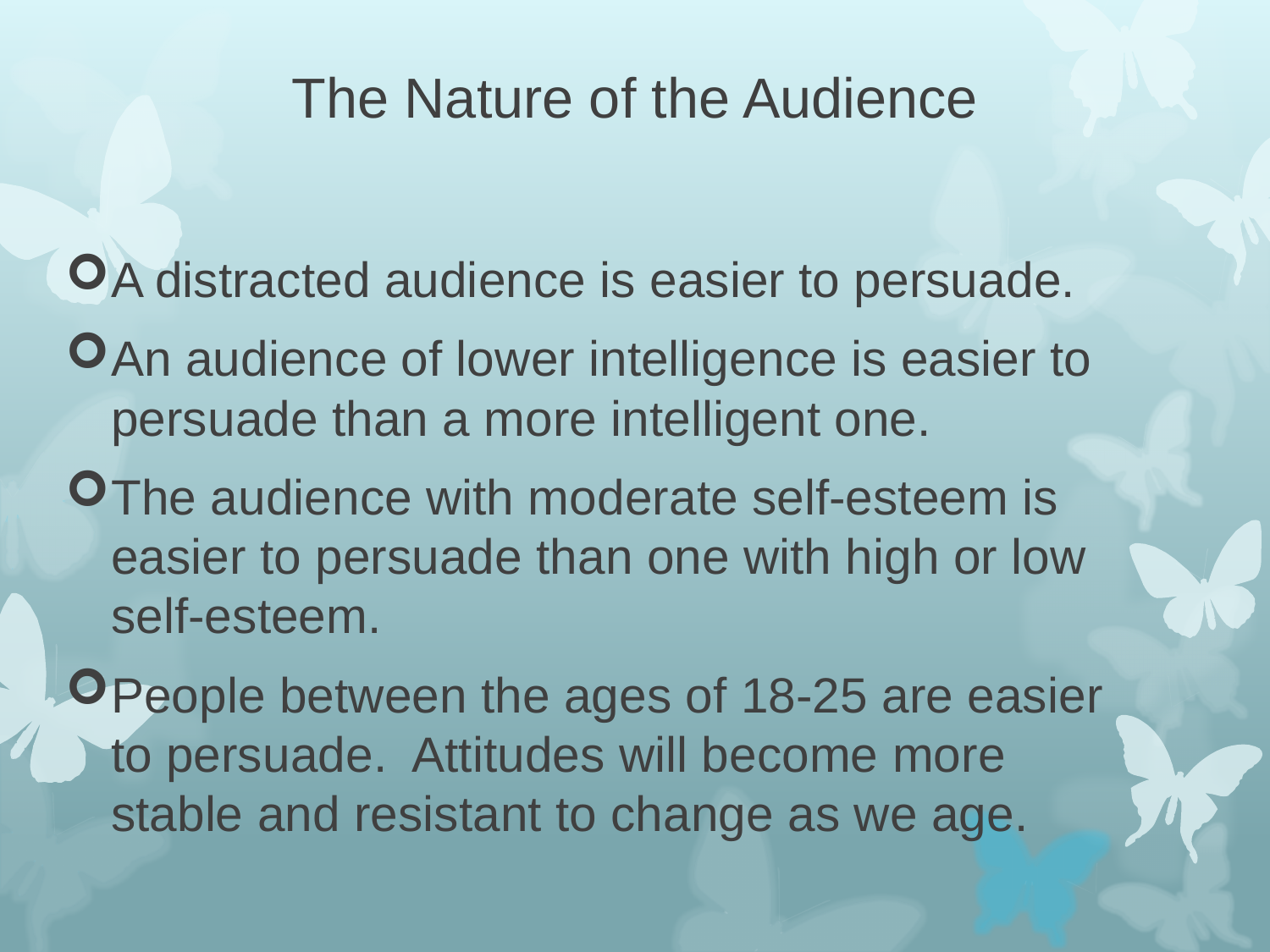

# The Nature of the Audience
A distracted audience is easier to persuade.
An audience of lower intelligence is easier to persuade than a more intelligent one.
The audience with moderate self-esteem is easier to persuade than one with high or low self-esteem.
People between the ages of 18-25 are easier to persuade.  Attitudes will become more stable and resistant to change as we age.